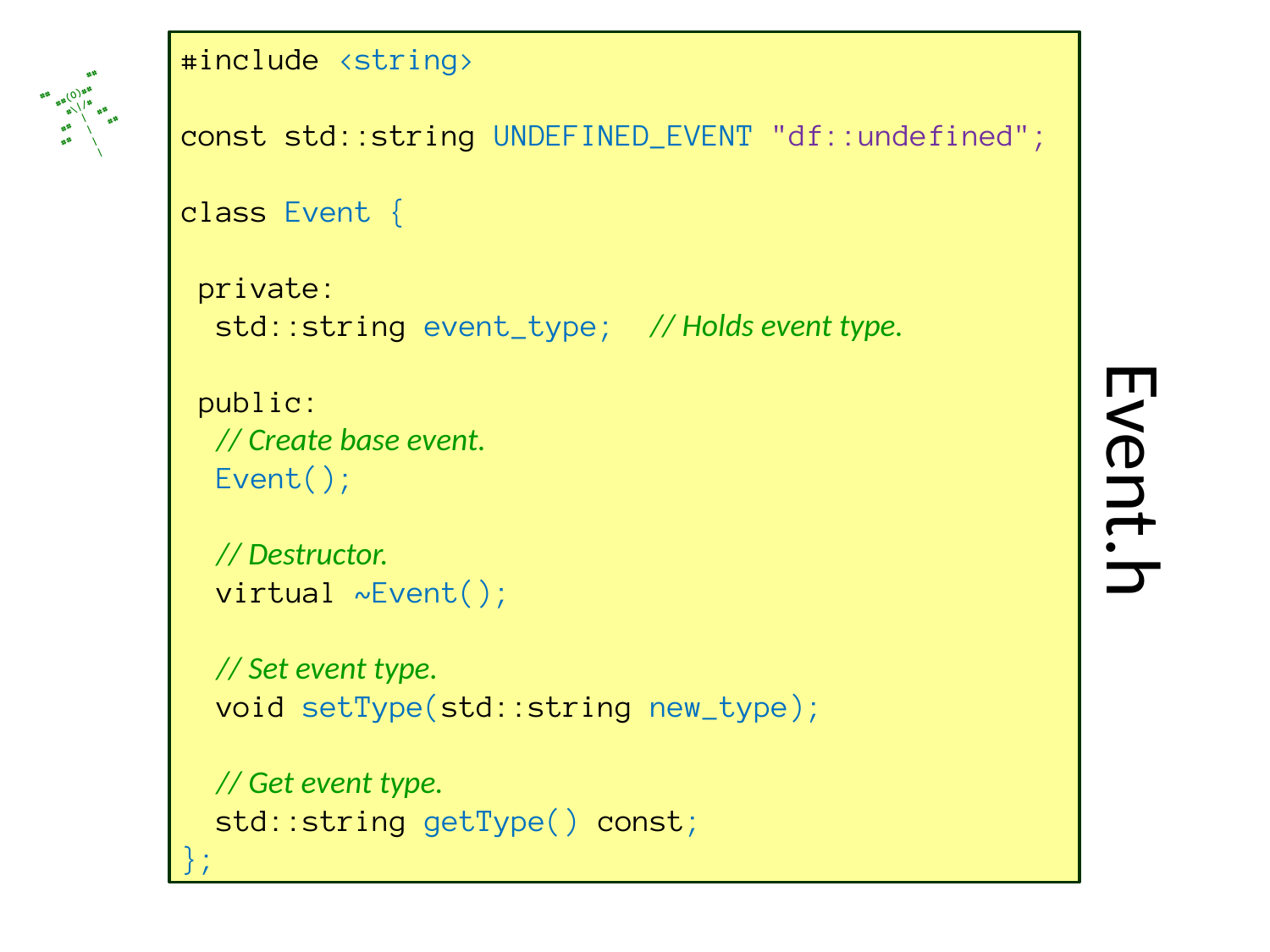

#include <string>

const std::string UNDEFINED_EVENT "df::undefined";

class Event {

 private:
  std::string event_type;  // Holds event type.

 public:
  // Create base event.
  Event();

  // Destructor.
  virtual ~Event();

  // Set event type.
  void setType(std::string new_type);

  // Get event type.
  std::string getType() const;
};
# Event.h